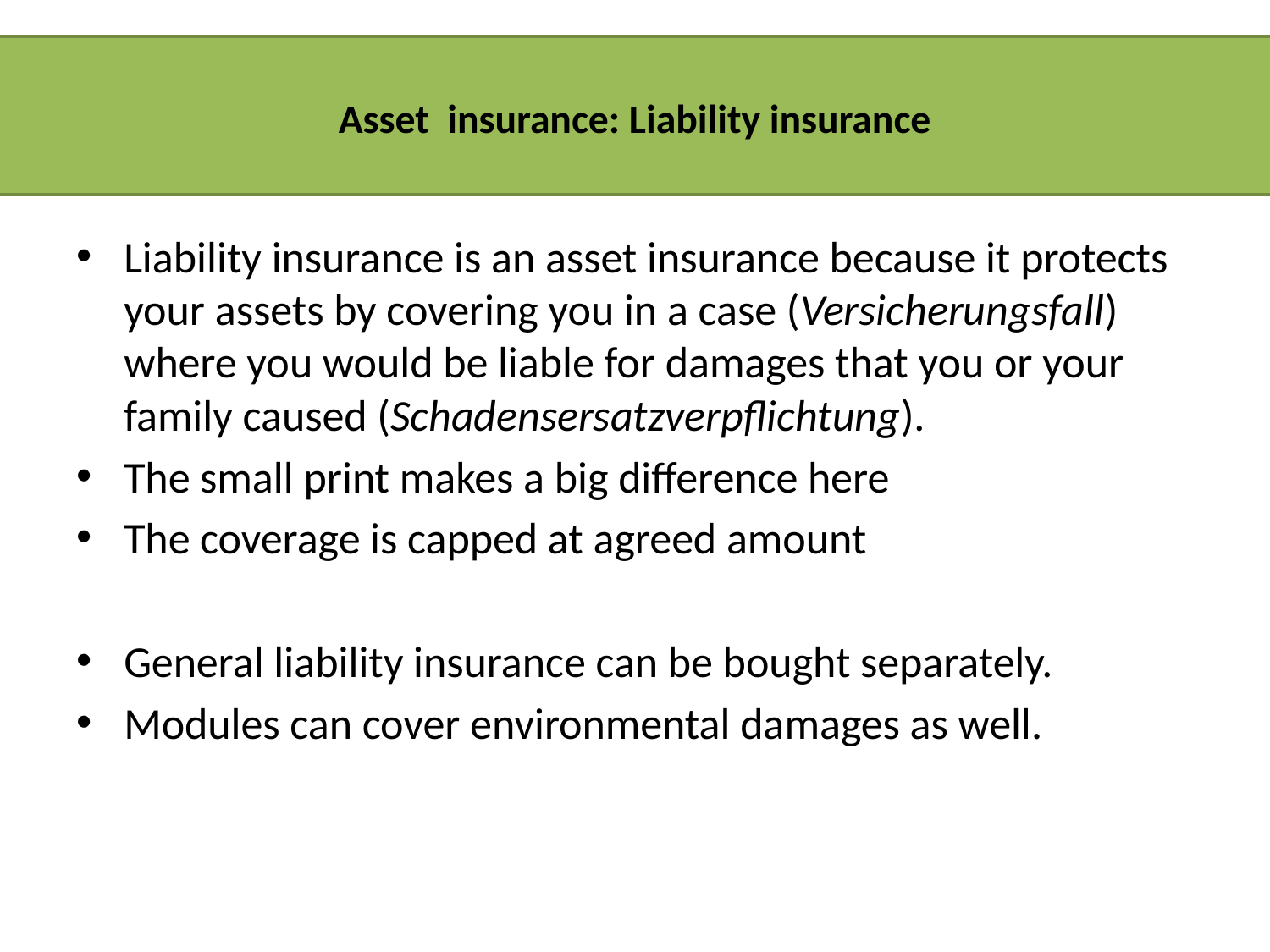

Asset  insurance: Liability insurance
Liability insurance is an asset insurance because it protects your assets by covering you in a case (Versicherungsfall) where you would be liable for damages that you or your family caused (Schadensersatzverpflichtung).
The small print makes a big difference here
The coverage is capped at agreed amount

General liability insurance can be bought separately.
Modules can cover environmental damages as well.